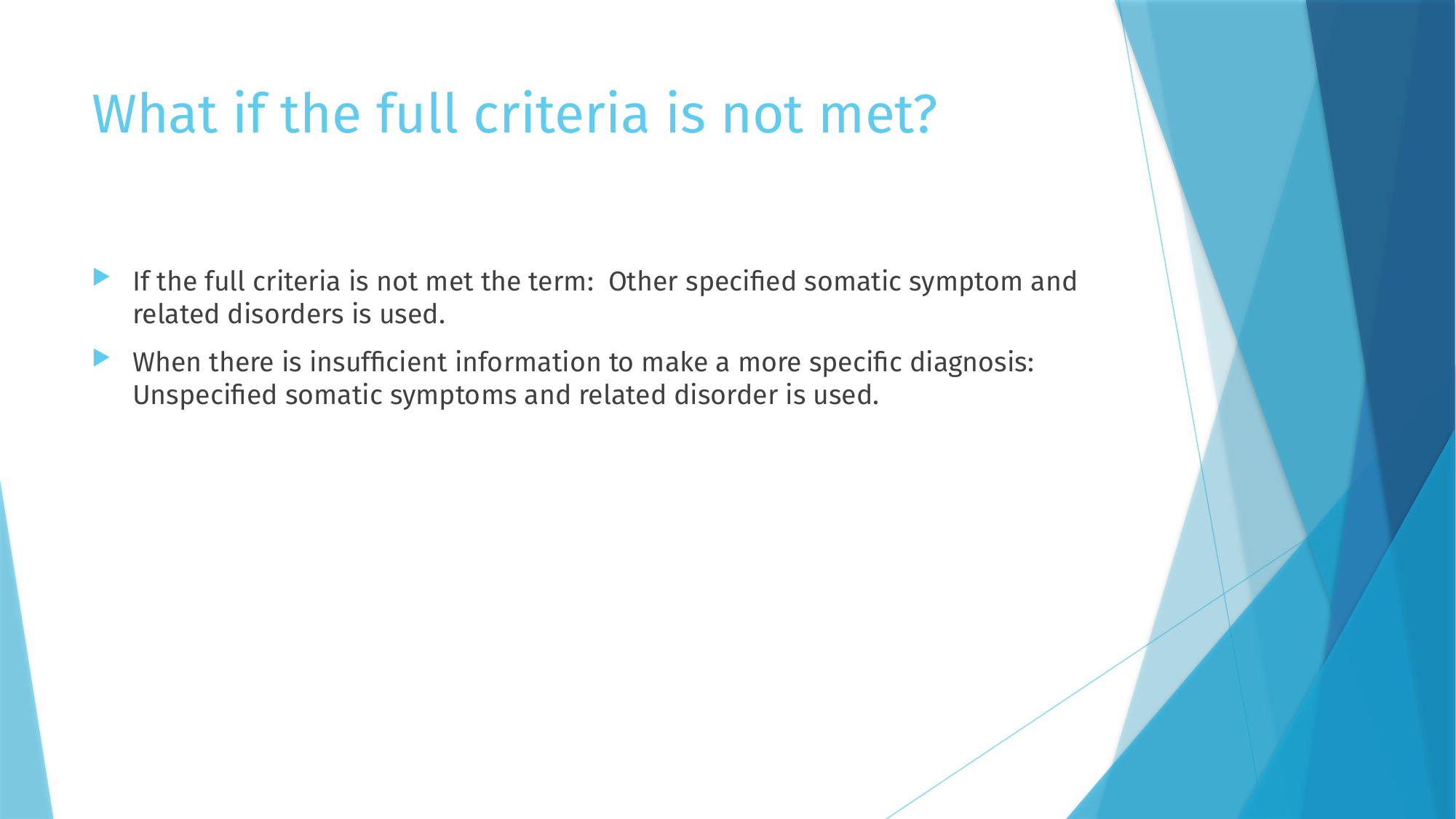

# What if the full criteria is not met?
If the full criteria is not met the term:  Other specified somatic symptom and related disorders is used.
When there is insufficient information to make a more specific diagnosis:  Unspecified somatic symptoms and related disorder is used.